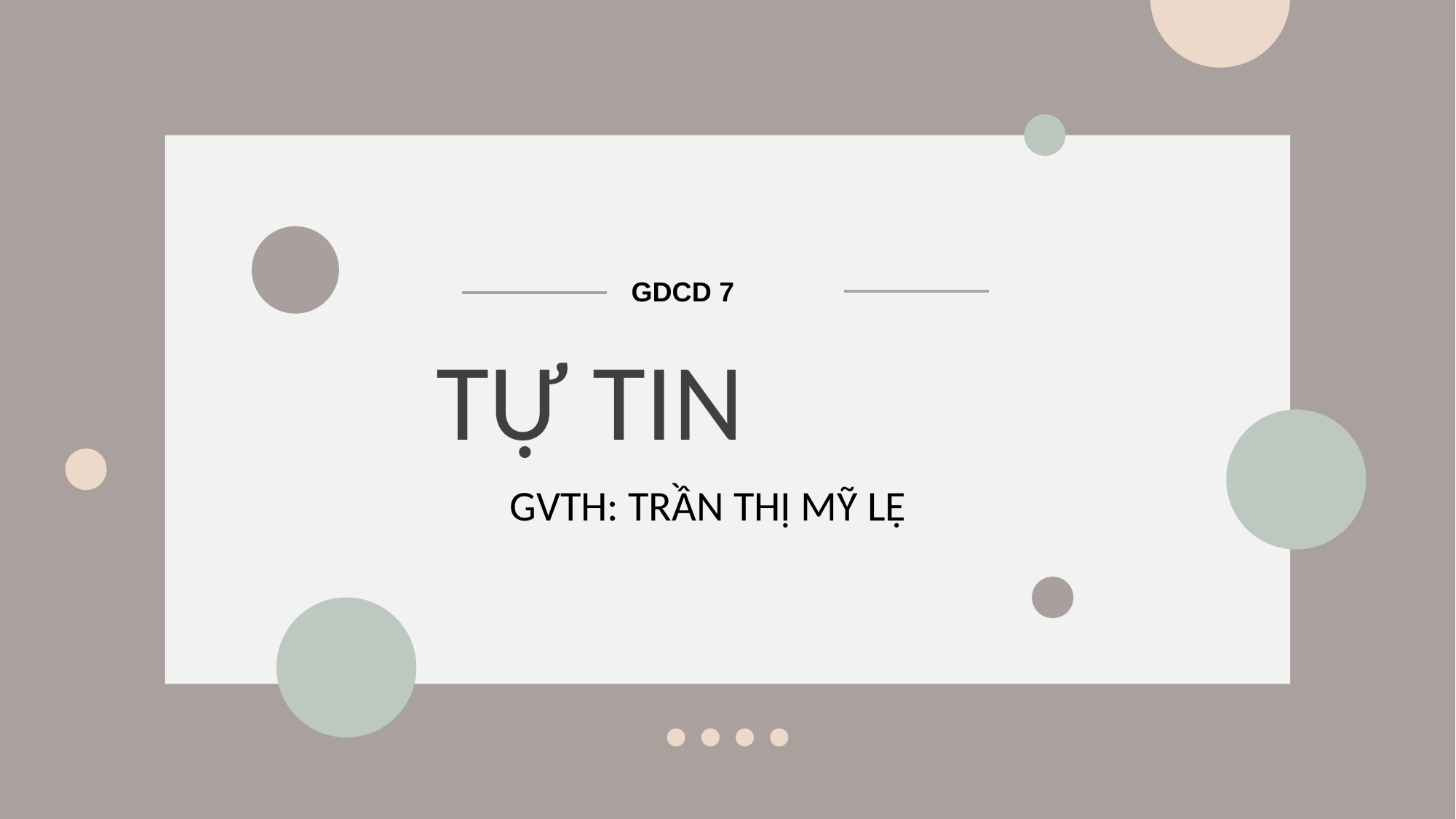

GDCD 7
TỰ TIN

GVTH: TRẦN THỊ MỸ LỆ